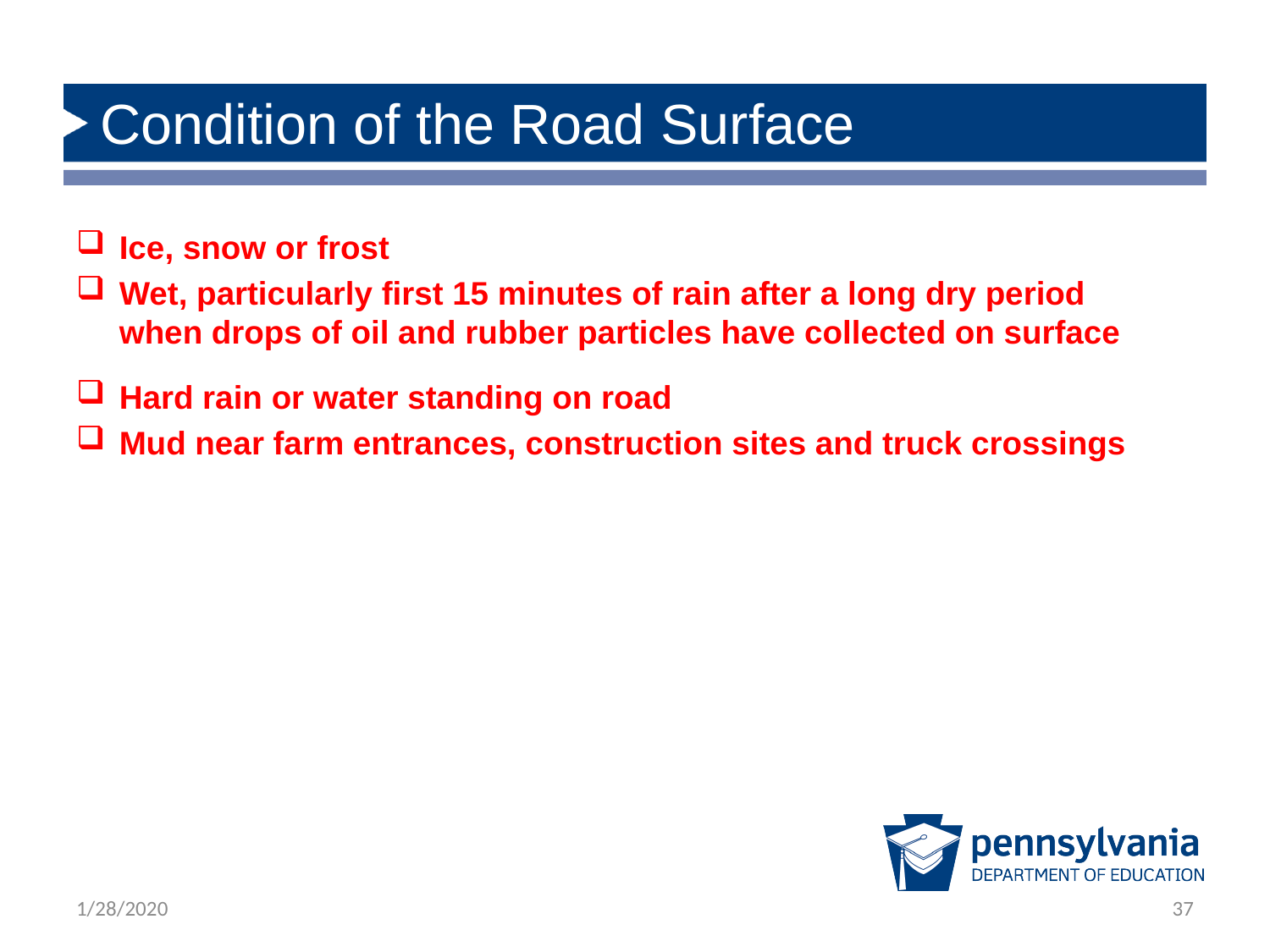

# Condition of the Road Surface
Ice, snow or frost
Wet, particularly first 15 minutes of rain after a long dry period when drops of oil and rubber particles have collected on surface
Hard rain or water standing on road
Mud near farm entrances, construction sites and truck crossings
1/28/2020
37